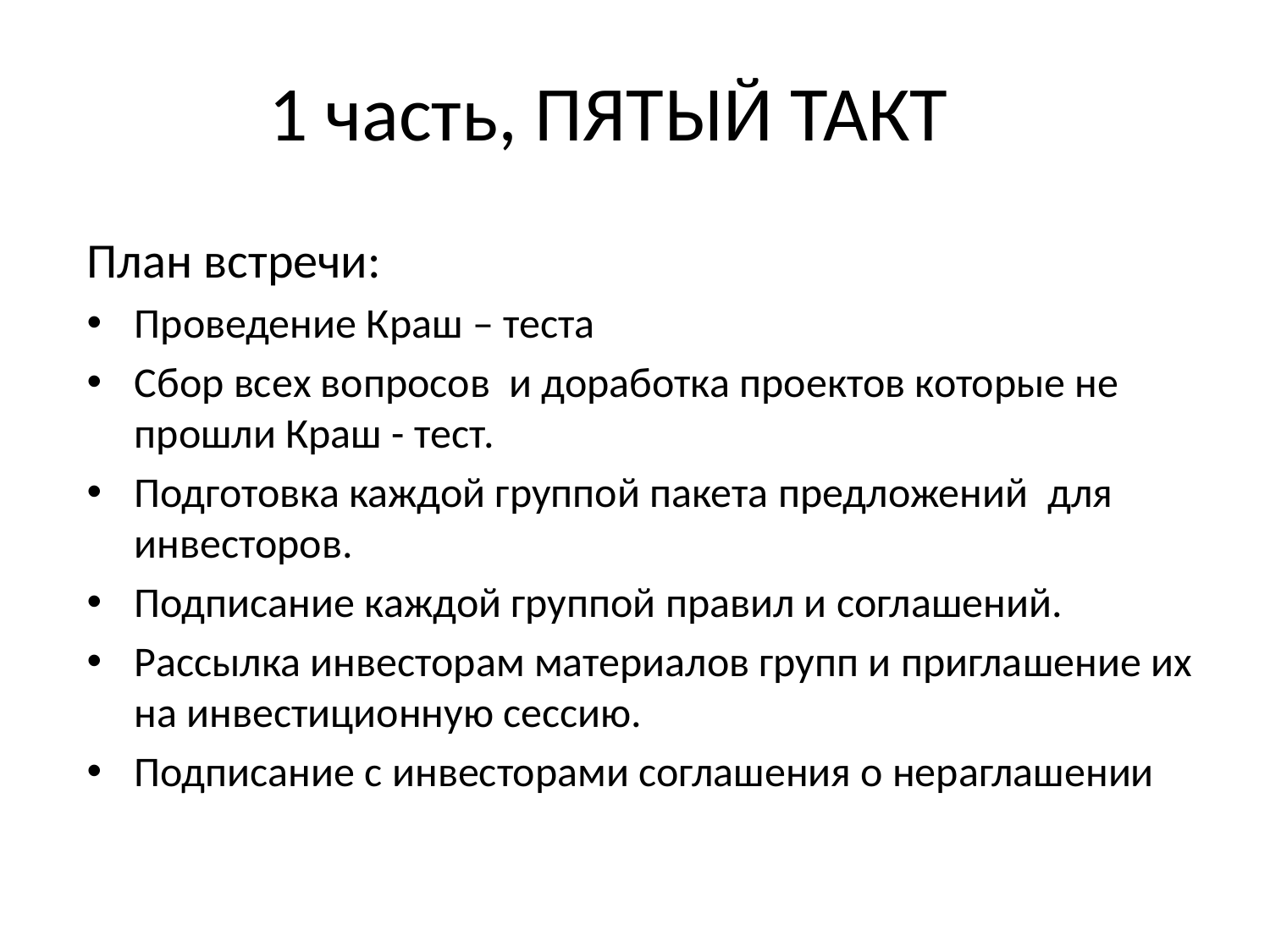

# 1 часть, ПЯТЫЙ ТАКТ
План встречи:
Проведение Краш – теста
Сбор всех вопросов  и доработка проектов которые не прошли Краш - тест.
Подготовка каждой группой пакета предложений  для инвесторов.
Подписание каждой группой правил и соглашений.
Рассылка инвесторам материалов групп и приглашение их на инвестиционную сессию.
Подписание с инвесторами соглашения о нераглашении